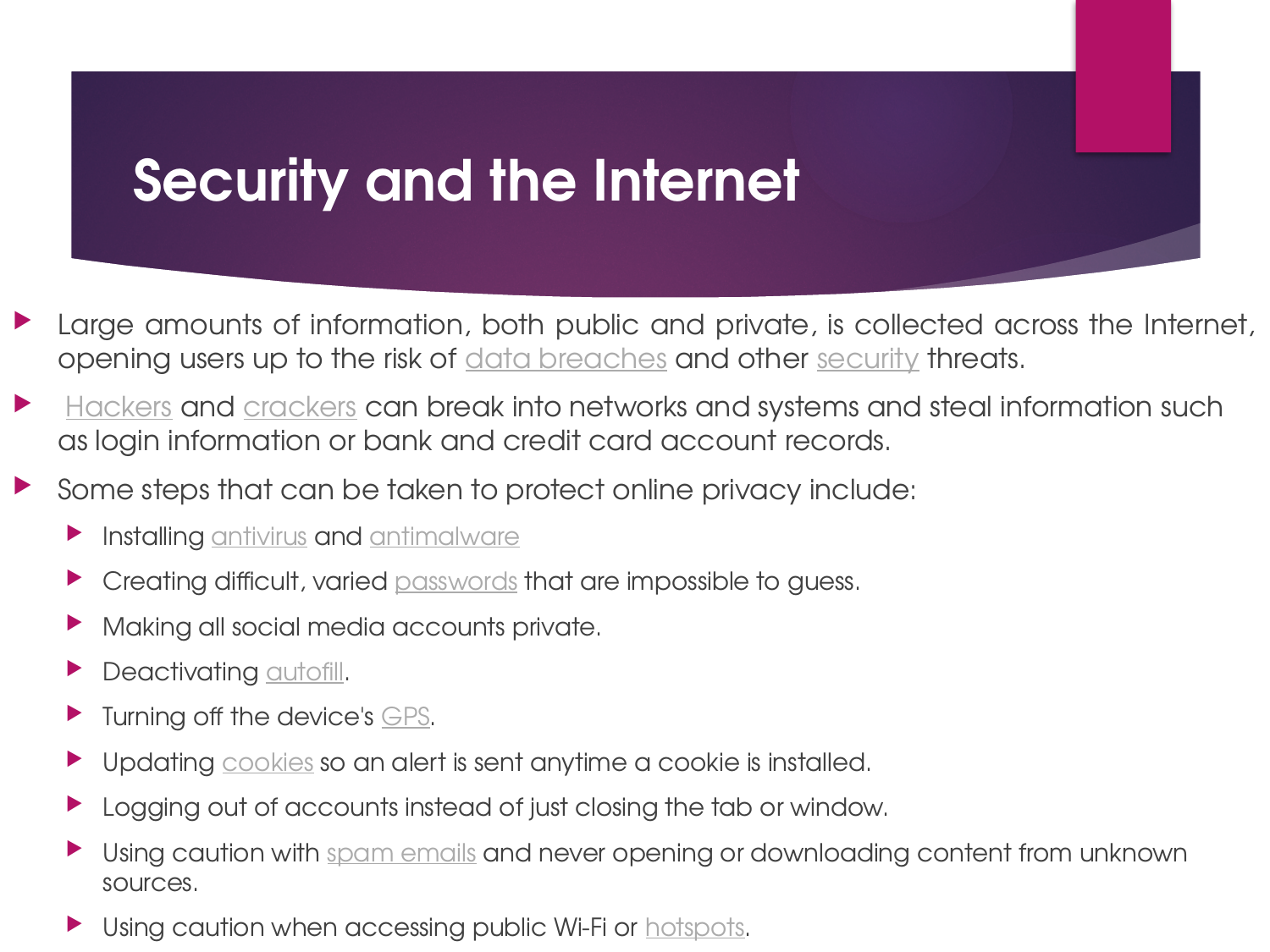

# Security and the Internet
Large amounts of information, both public and private, is collected across the Internet, opening users up to the risk of data breaches and other security threats.
 Hackers and crackers can break into networks and systems and steal information such as login information or bank and credit card account records.
Some steps that can be taken to protect online privacy include:
Installing antivirus and antimalware
Creating difficult, varied passwords that are impossible to guess.
Making all social media accounts private.
Deactivating autofill.
Turning off the device's GPS.
Updating cookies so an alert is sent anytime a cookie is installed.
Logging out of accounts instead of just closing the tab or window.
Using caution with spam emails and never opening or downloading content from unknown sources.
Using caution when accessing public Wi-Fi or hotspots.